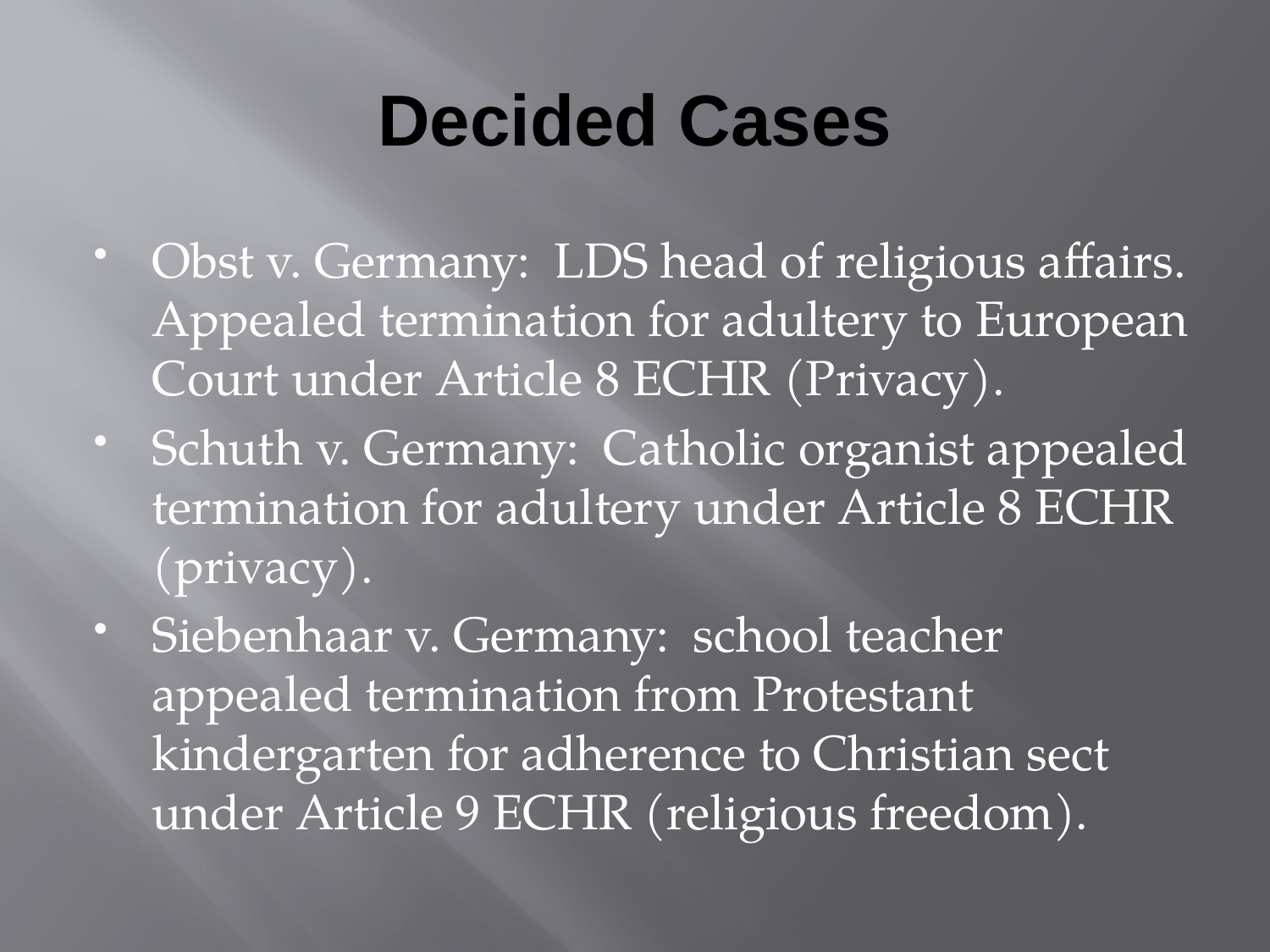

# Decided Cases
Obst v. Germany:  LDS head of religious affairs. Appealed termination for adultery to European Court under Article 8 ECHR (Privacy).
Schuth v. Germany:  Catholic organist appealed termination for adultery under Article 8 ECHR  (privacy).
Siebenhaar v. Germany:  school teacher appealed termination from Protestant kindergarten for adherence to Christian sect under Article 9 ECHR (religious freedom).